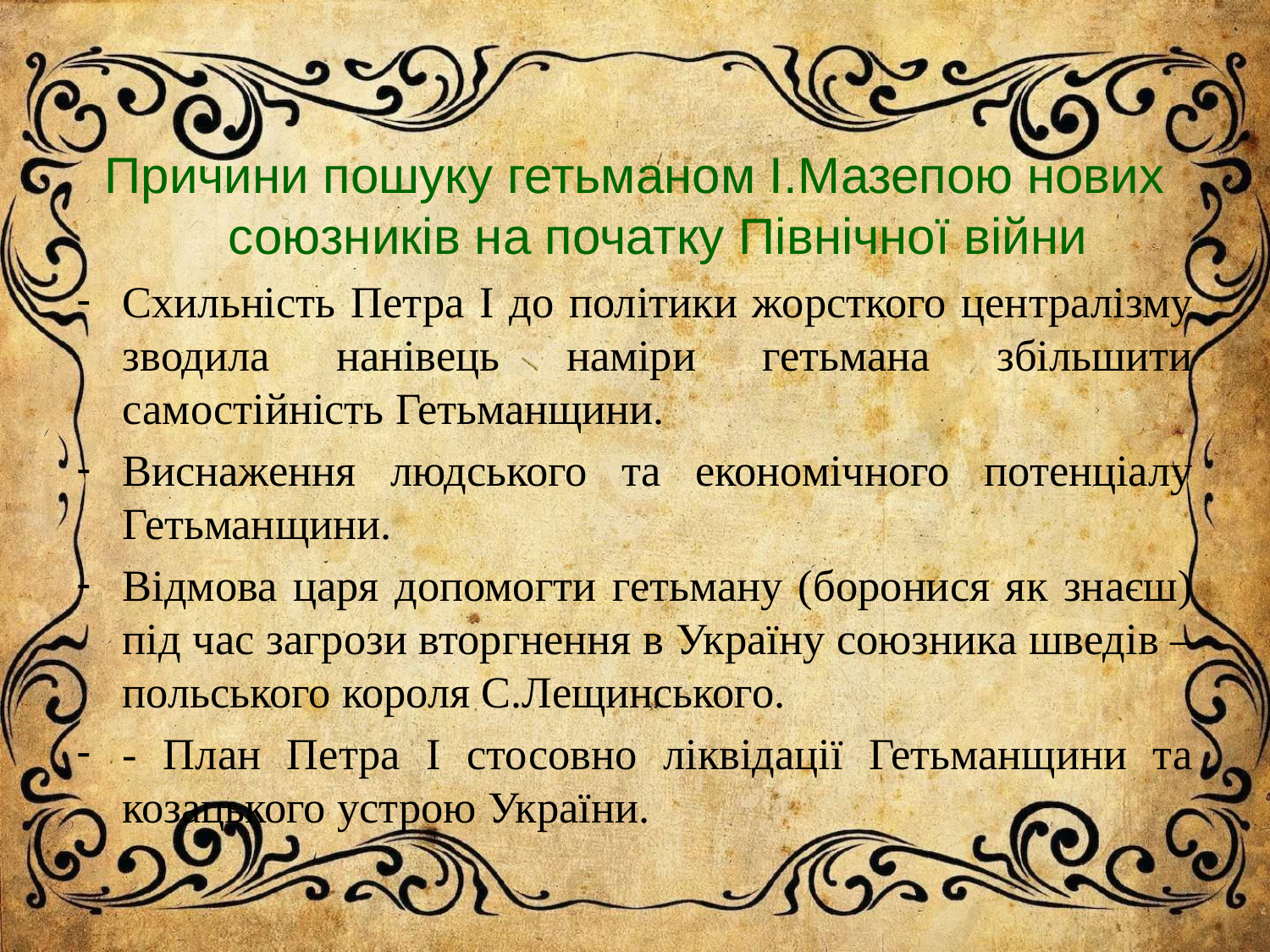

Причини пошуку гетьманом І.Мазепою нових союзників на початку Північної війни
Схильність Петра І до політики жорсткого централізму зводила нанівець наміри гетьмана збільшити самостійність Гетьманщини.
Виснаження людського та економічного потенціалу Гетьманщини.
Відмова царя допомогти гетьману (боронися як знаєш) під час загрози вторгнення в Україну союзника шведів – польського короля С.Лещинського.
- План Петра І стосовно ліквідації Гетьманщини та козацького устрою України.